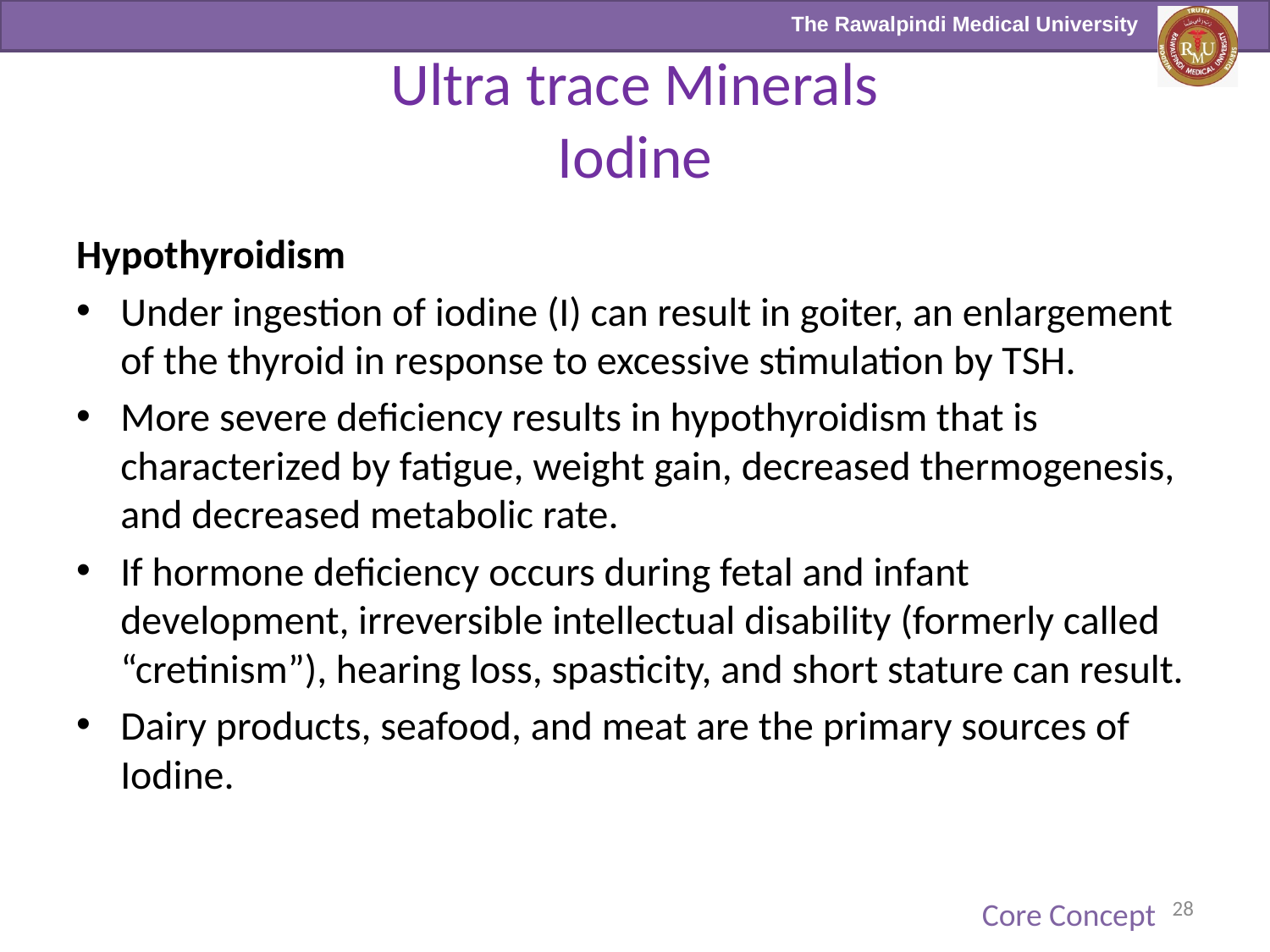

# Ultra trace Minerals Iodine
Hypothyroidism
Under ingestion of iodine (I) can result in goiter, an enlargement of the thyroid in response to excessive stimulation by TSH.
More severe deficiency results in hypothyroidism that is characterized by fatigue, weight gain, decreased thermogenesis, and decreased metabolic rate.
If hormone deficiency occurs during fetal and infant development, irreversible intellectual disability (formerly called “cretinism”), hearing loss, spasticity, and short stature can result.
Dairy products, seafood, and meat are the primary sources of Iodine.

28
Core Concept